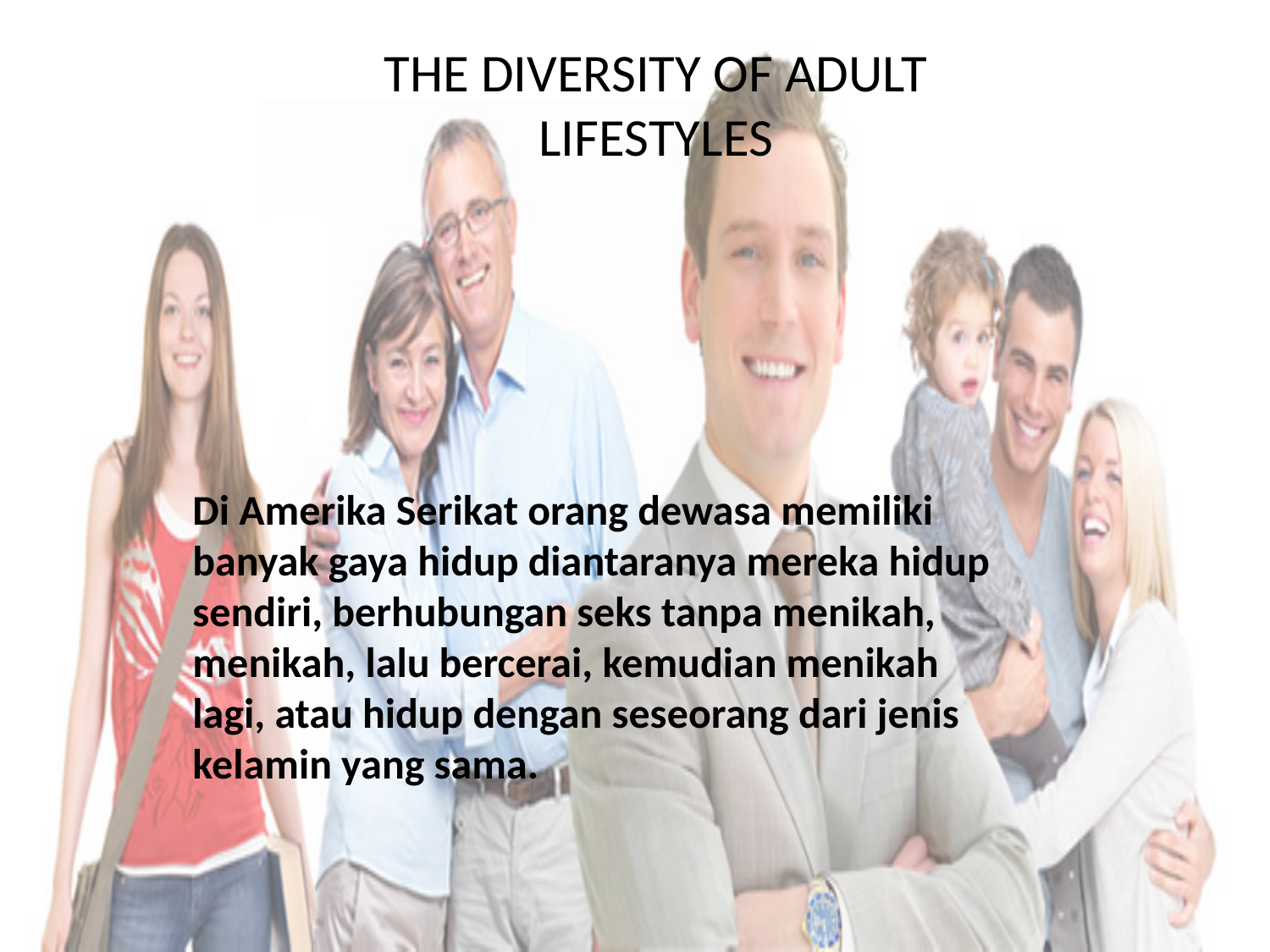

# THE DIVERSITY OF ADULT LIFESTYLES
Di Amerika Serikat orang dewasa memiliki banyak gaya hidup diantaranya mereka hidup sendiri, berhubungan seks tanpa menikah, menikah, lalu bercerai, kemudian menikah lagi, atau hidup dengan seseorang dari jenis kelamin yang sama.